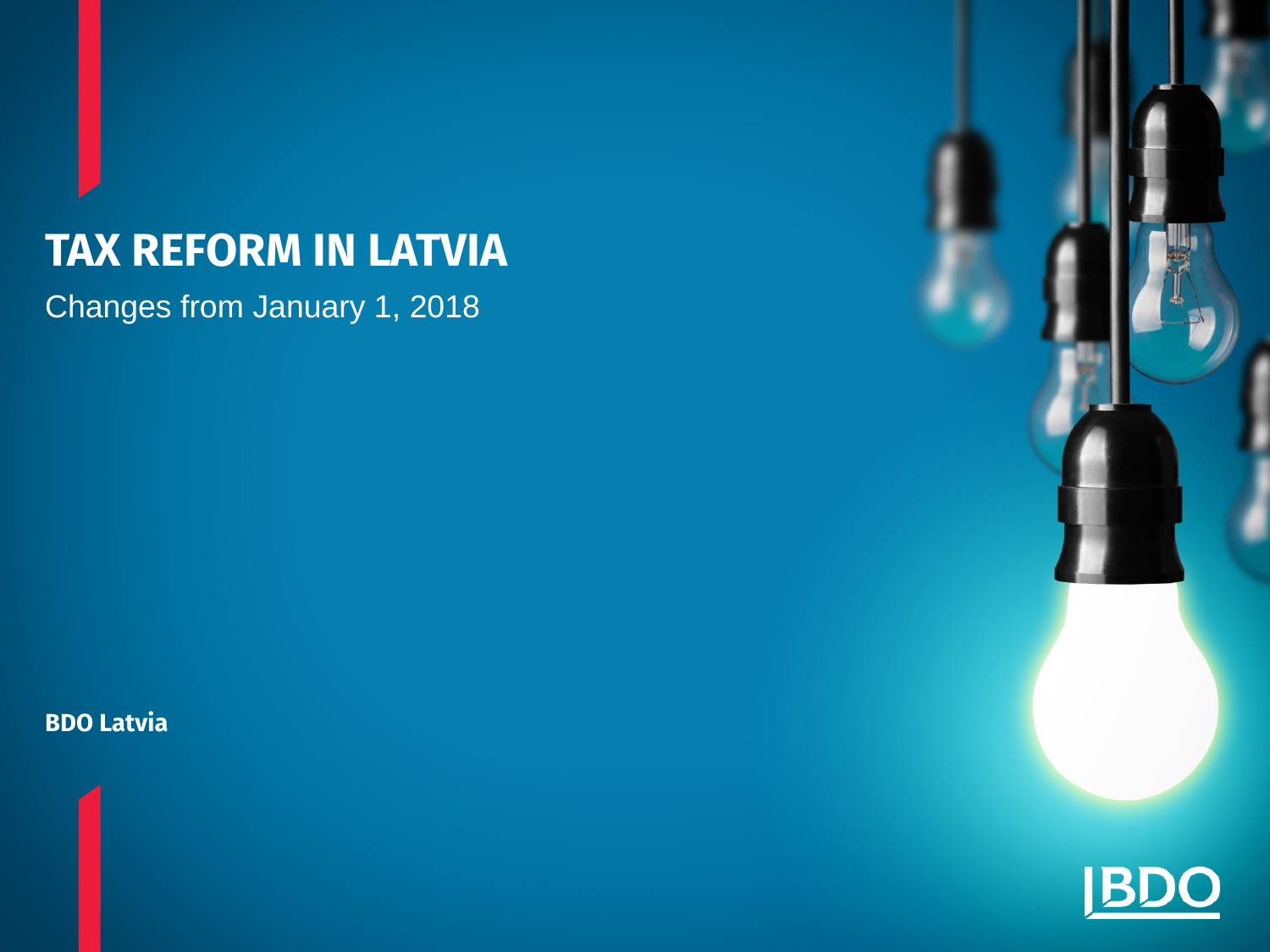

# TAX REFORM IN LATVIA
Changes from January 1, 2018
BDO Latvia